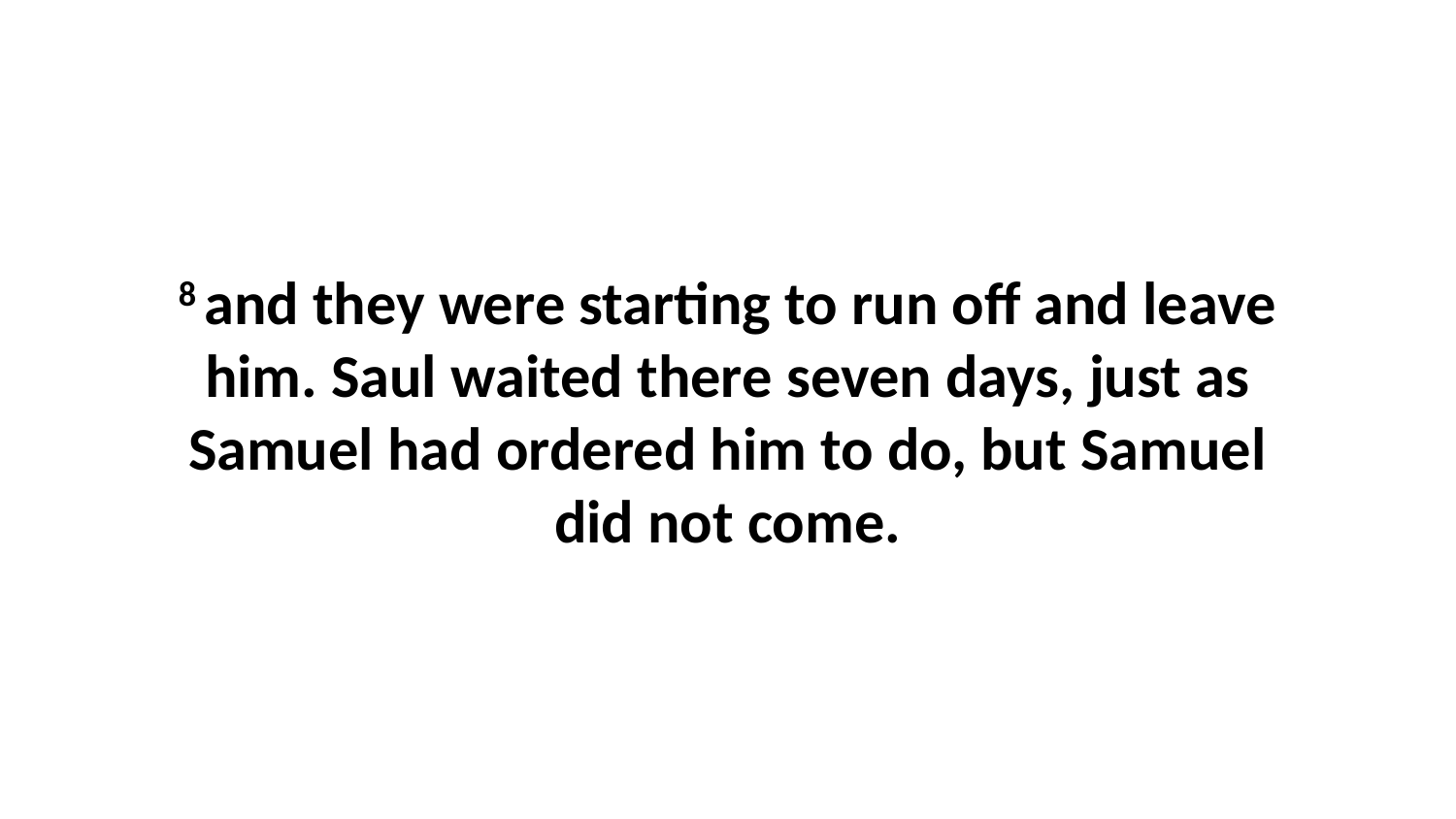

8 and they were starting to run off and leave him. Saul waited there seven days, just as Samuel had ordered him to do, but Samuel did not come.